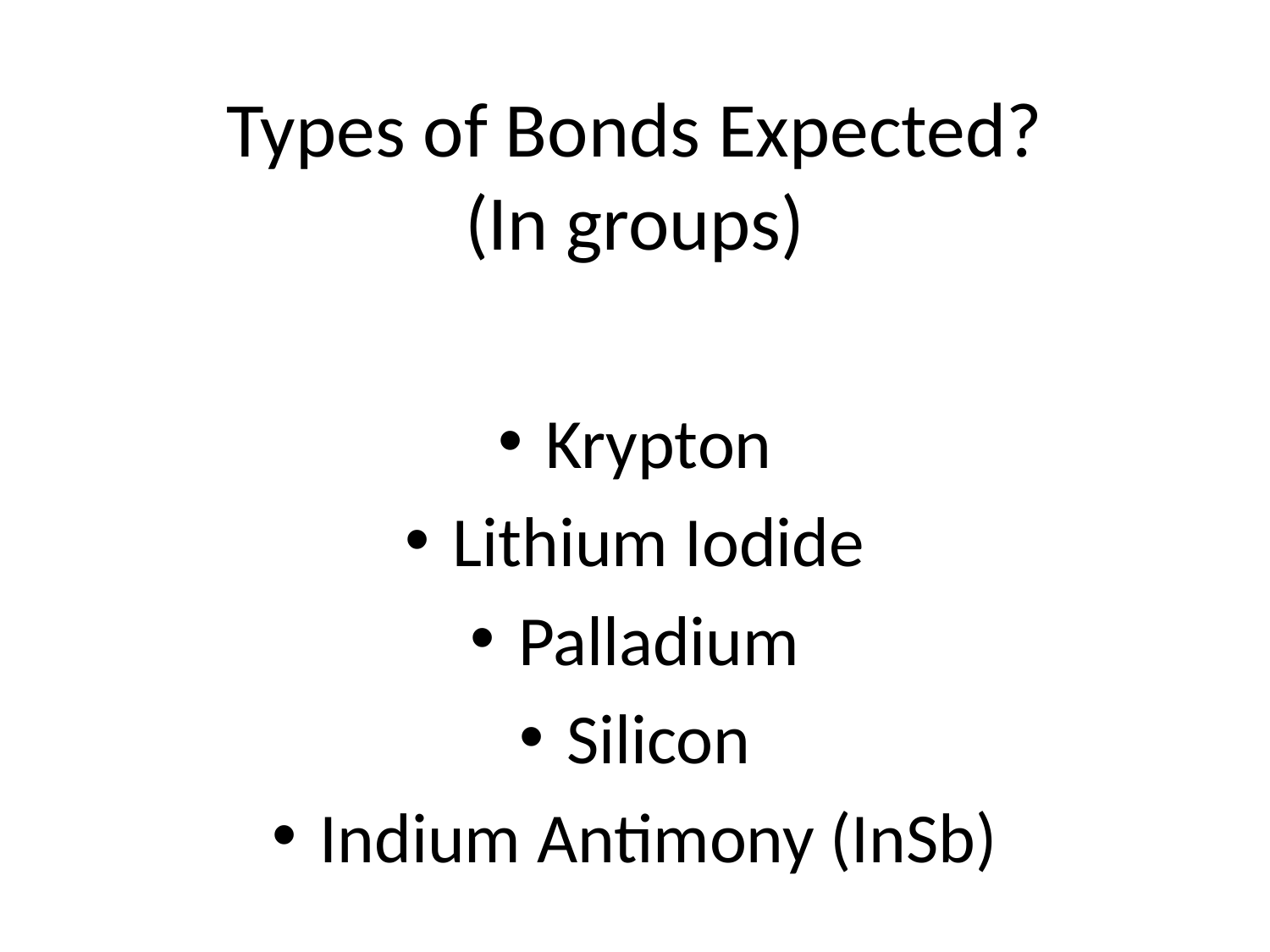

# Types of Bonds Expected? (In groups)
Krypton
Lithium Iodide
Palladium
Silicon
Indium Antimony (InSb)